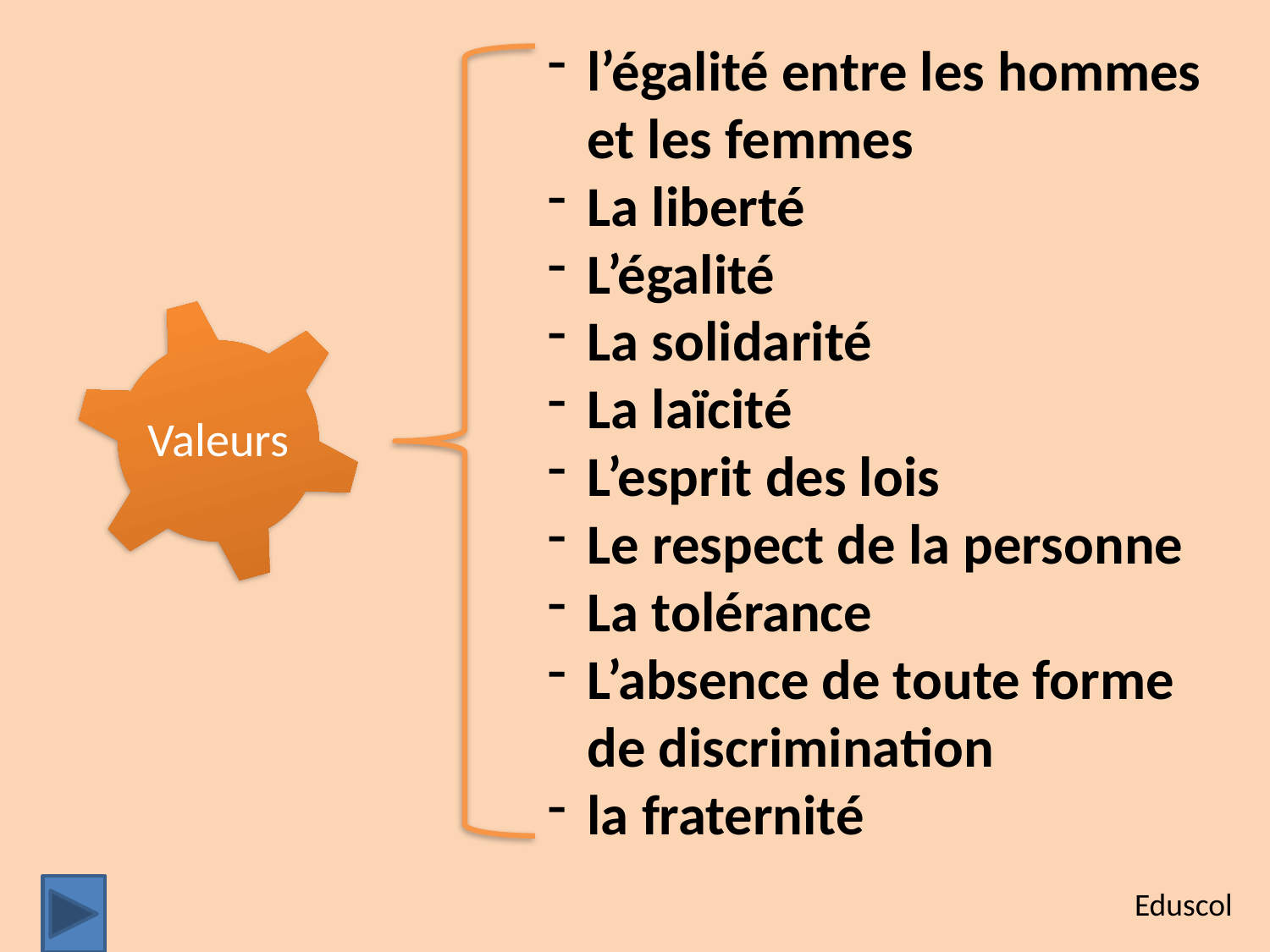

l’égalité entre les hommes et les femmes
La liberté
L’égalité
La solidarité
La laïcité
L’esprit des lois
Le respect de la personne
La tolérance
L’absence de toute forme de discrimination
la fraternité

Eduscol

Valeurs